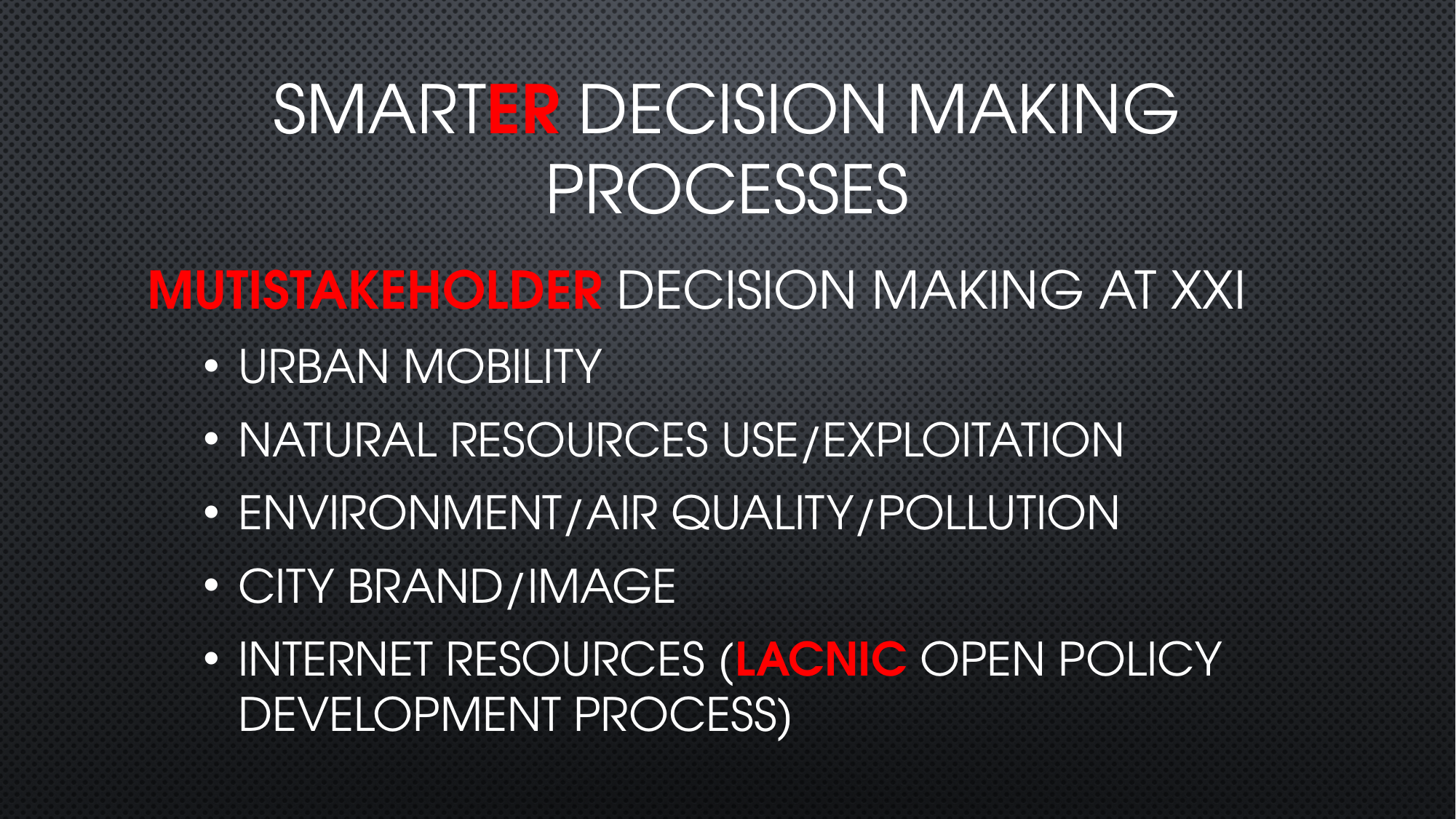

# SmartER decision making Processes
MutiStakeHolder Decision Making at XXI
Urban Mobility
Natural Resources Use/Exploitation
Environment/Air Quality/Pollution
City Brand/Image
Internet Resources (LACNIC Open Policy Development Process)